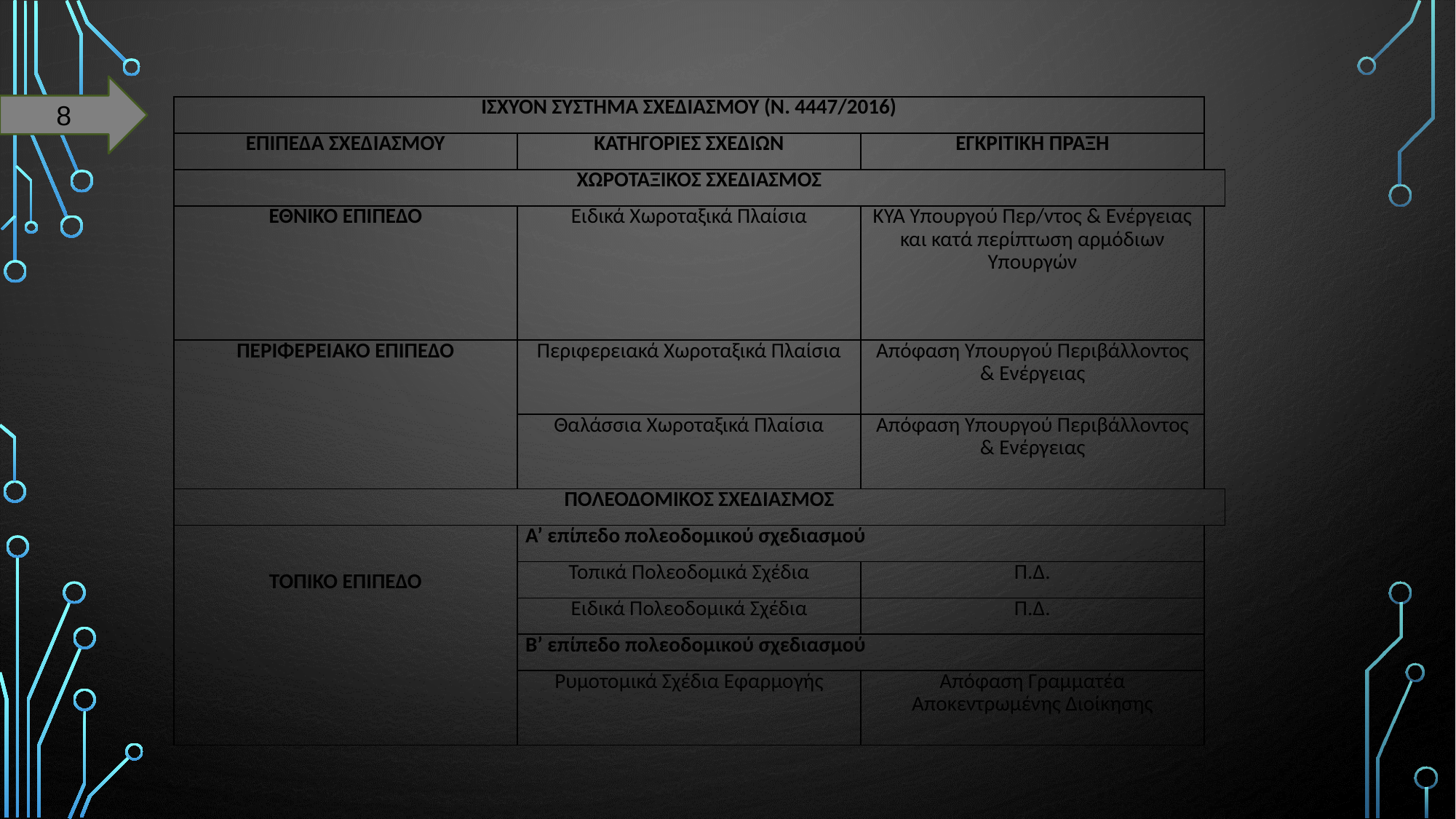

8
| ΙΣΧΥΟΝ ΣΥΣΤΗΜΑ ΣΧΕΔΙΑΣΜΟΥ (Ν. 4447/2016) |  |  |  |
| --- | --- | --- | --- |
| ΕΠΙΠΕΔΑ ΣΧΕΔΙΑΣΜΟΥ | ΚΑΤΗΓΟΡΙΕΣ ΣΧΕΔΙΩΝ | ΕΓΚΡΙΤΙΚΗ ΠΡΑΞΗ |  |
| ΧΩΡΟΤΑΞΙΚΟΣ ΣΧΕΔΙΑΣΜΟΣ |  |  |  |
| ΕΘΝΙΚΟ ΕΠΙΠΕΔΟ | Ειδικά Χωροταξικά Πλαίσια | ΚΥΑ Υπουργού Περ/ντος & Ενέργειας και κατά περίπτωση αρμόδιων Υπουργών |  |
| ΠΕΡΙΦΕΡΕΙΑΚΟ ΕΠΙΠΕΔΟ | Περιφερειακά Χωροταξικά Πλαίσια | Απόφαση Υπουργού Περιβάλλοντος & Ενέργειας |  |
|  | Θαλάσσια Χωροταξικά Πλαίσια | Απόφαση Υπουργού Περιβάλλοντος & Ενέργειας |  |
| ΠΟΛΕΟΔΟΜΙΚΟΣ ΣΧΕΔΙΑΣΜΟΣ |  |  |  |
| ΤΟΠΙΚΟ ΕΠΙΠΕΔΟ | Α’ επίπεδο πολεοδομικού σχεδιασμού |  |  |
|  | Τοπικά Πολεοδομικά Σχέδια | Π.Δ. |  |
|  | Ειδικά Πολεοδομικά Σχέδια | Π.Δ. |  |
|  | Β’ επίπεδο πολεοδομικού σχεδιασμού |  |  |
|  | Ρυμοτομικά Σχέδια Εφαρμογής | Απόφαση Γραμματέα Αποκεντρωμένης Διοίκησης |  |